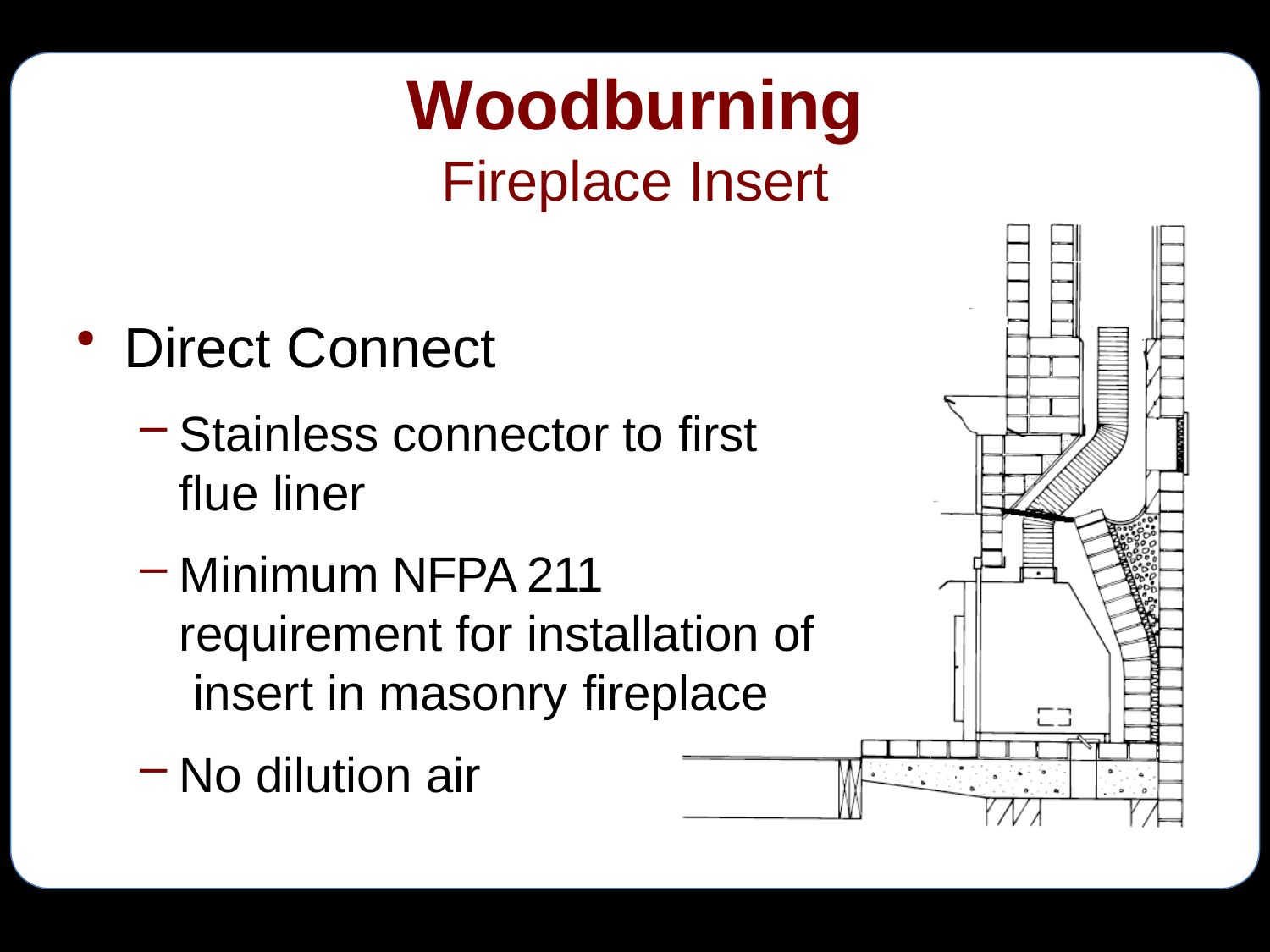

# Woodburning
Fireplace Insert

Direct Connect
Stainless connector to first
flue liner
Minimum NFPA 211  requirement for installation of  insert in masonry fireplace
No dilution air